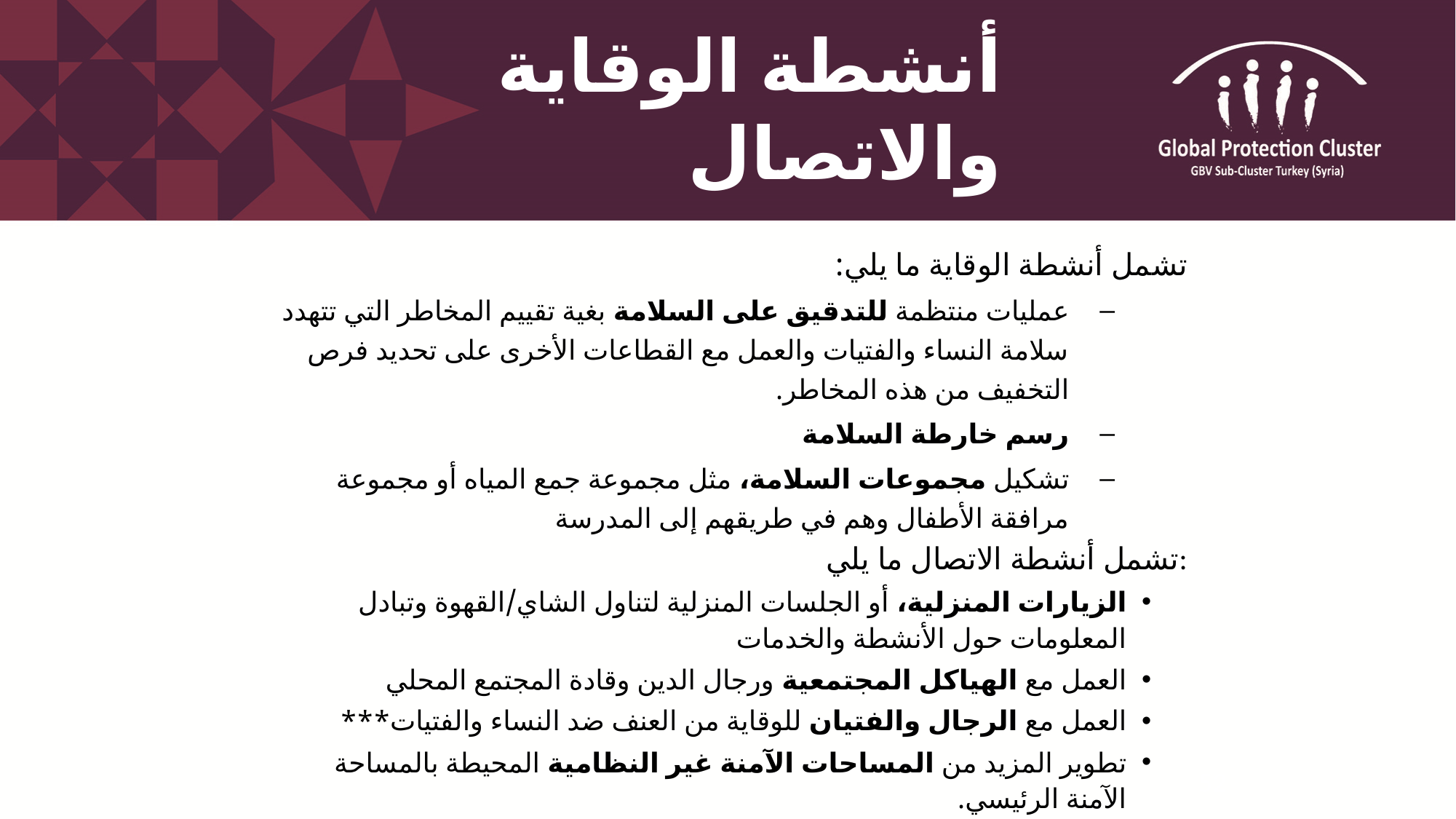

# أنشطة الوقاية والاتصال
تشمل أنشطة الوقاية ما يلي:
عمليات منتظمة للتدقيق على السلامة بغية تقييم المخاطر التي تتهدد سلامة النساء والفتيات والعمل مع القطاعات الأخرى على تحديد فرص التخفيف من هذه المخاطر.
رسم خارطة السلامة
تشكيل مجموعات السلامة، مثل مجموعة جمع المياه أو مجموعة مرافقة الأطفال وهم في طريقهم إلى المدرسة
تشمل أنشطة الاتصال ما يلي:
الزيارات المنزلية، أو الجلسات المنزلية لتناول الشاي/القهوة وتبادل المعلومات حول الأنشطة والخدمات
العمل مع الهياكل المجتمعية ورجال الدين وقادة المجتمع المحلي
العمل مع الرجال والفتيان للوقاية من العنف ضد النساء والفتيات***
تطوير المزيد من المساحات الآمنة غير النظامية المحيطة بالمساحة الآمنة الرئيسي.
52